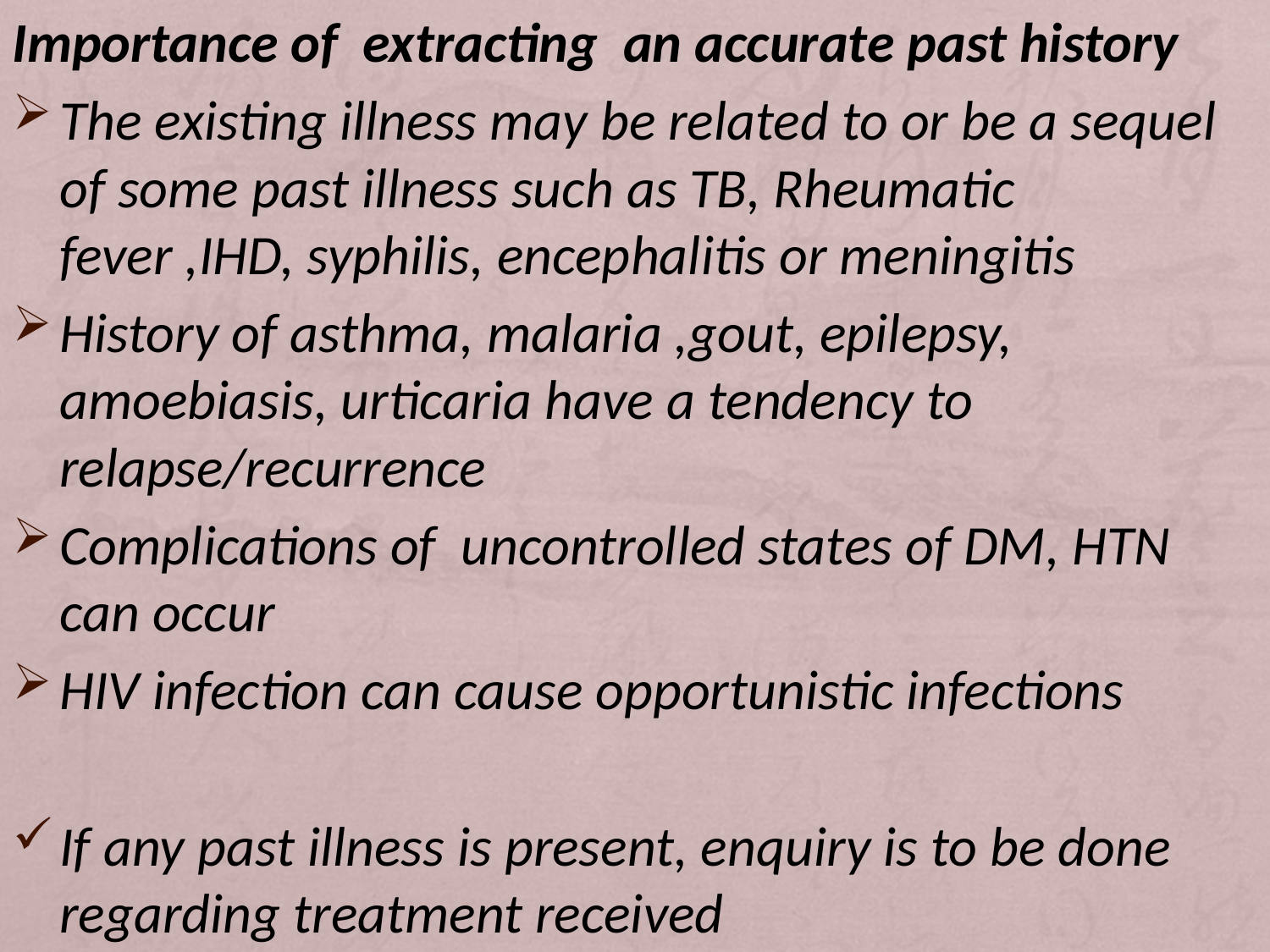

#
Importance of  extracting  an accurate past history
The existing illness may be related to or be a sequel of some past illness such as TB, Rheumatic fever ,IHD, syphilis, encephalitis or meningitis
History of asthma, malaria ,gout, epilepsy, amoebiasis, urticaria have a tendency to relapse/recurrence
Complications of  uncontrolled states of DM, HTN can occur
HIV infection can cause opportunistic infections

If any past illness is present, enquiry is to be done regarding treatment received